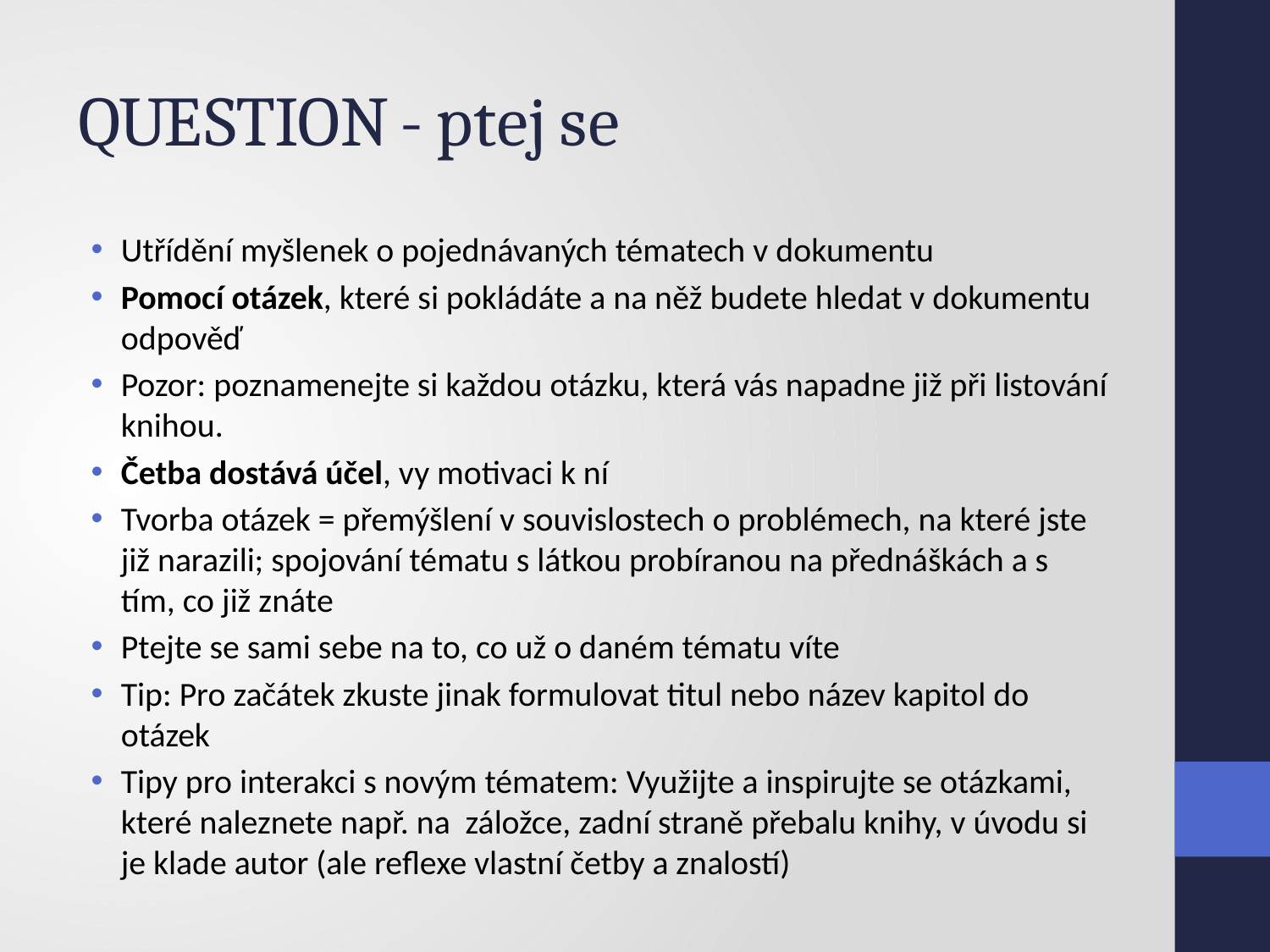

# QUESTION - ptej se
Utřídění myšlenek o pojednávaných tématech v dokumentu
Pomocí otázek, které si pokládáte a na něž budete hledat v dokumentu odpověď
Pozor: poznamenejte si každou otázku, která vás napadne již při listování knihou.
Četba dostává účel, vy motivaci k ní
Tvorba otázek = přemýšlení v souvislostech o problémech, na které jste již narazili; spojování tématu s látkou probíranou na přednáškách a s tím, co již znáte
Ptejte se sami sebe na to, co už o daném tématu víte
Tip: Pro začátek zkuste jinak formulovat titul nebo název kapitol do otázek
Tipy pro interakci s novým tématem: Využijte a inspirujte se otázkami, které naleznete např. na  záložce, zadní straně přebalu knihy, v úvodu si je klade autor (ale reflexe vlastní četby a znalostí)